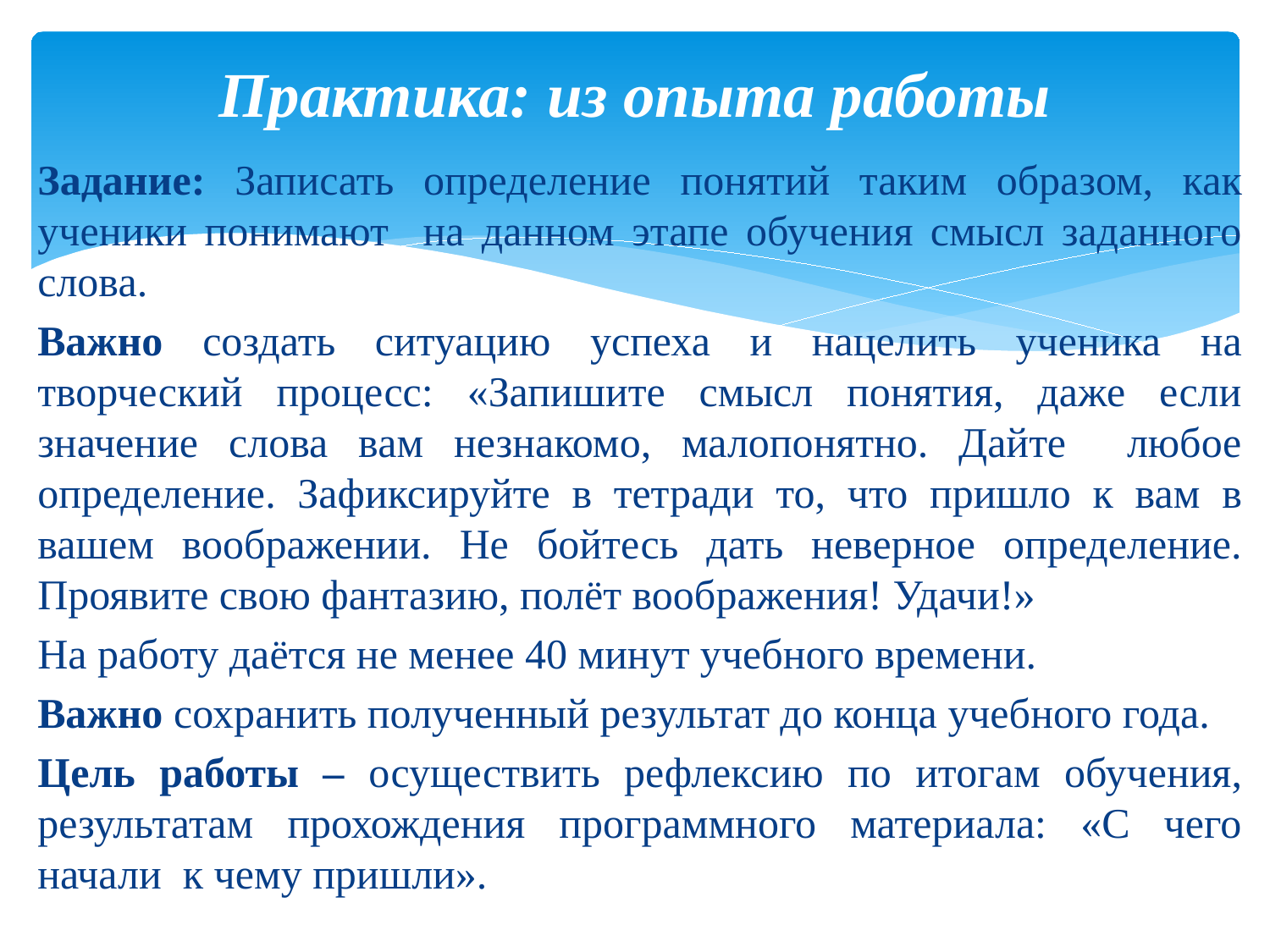

# Практика: из опыта работы
Задание: Записать определение понятий таким образом, как ученики понимают  на данном этапе обучения смысл заданного слова.
Важно создать ситуацию успеха и нацелить ученика на творческий процесс: «Запишите смысл понятия, даже если значение слова вам незнакомо, малопонятно. Дайте  любое определение. Зафиксируйте в тетради то, что пришло к вам в вашем воображении. Не бойтесь дать неверное определение. Проявите свою фантазию, полёт воображения! Удачи!»
На работу даётся не менее 40 минут учебного времени.
Важно сохранить полученный результат до конца учебного года.
Цель работы – осуществить рефлексию по итогам обучения, результатам прохождения программного материала: «С чего начали  к чему пришли».